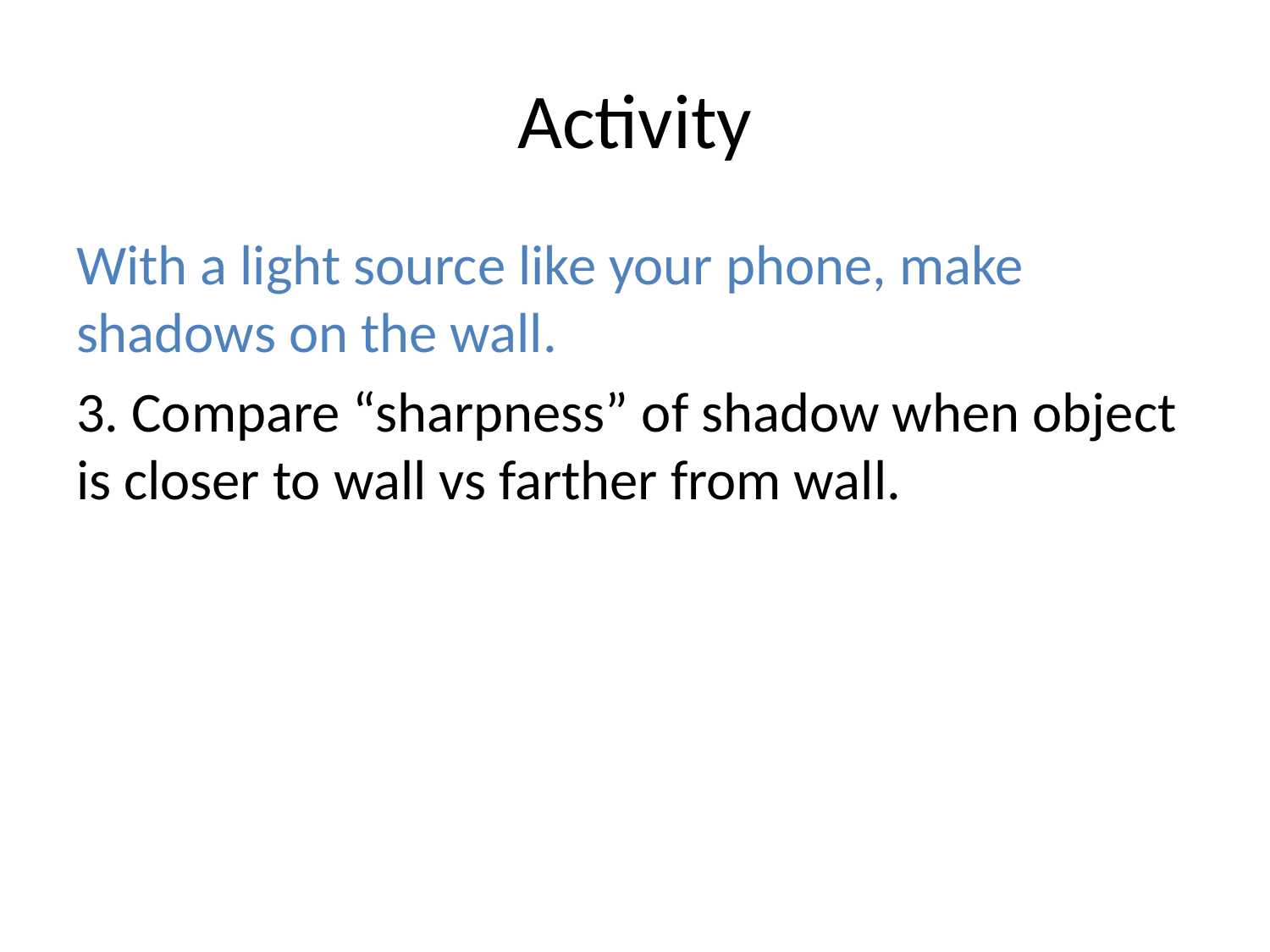

# Activity
With a light source like your phone, make shadows on the wall.
3. Compare “sharpness” of shadow when object is closer to wall vs farther from wall.